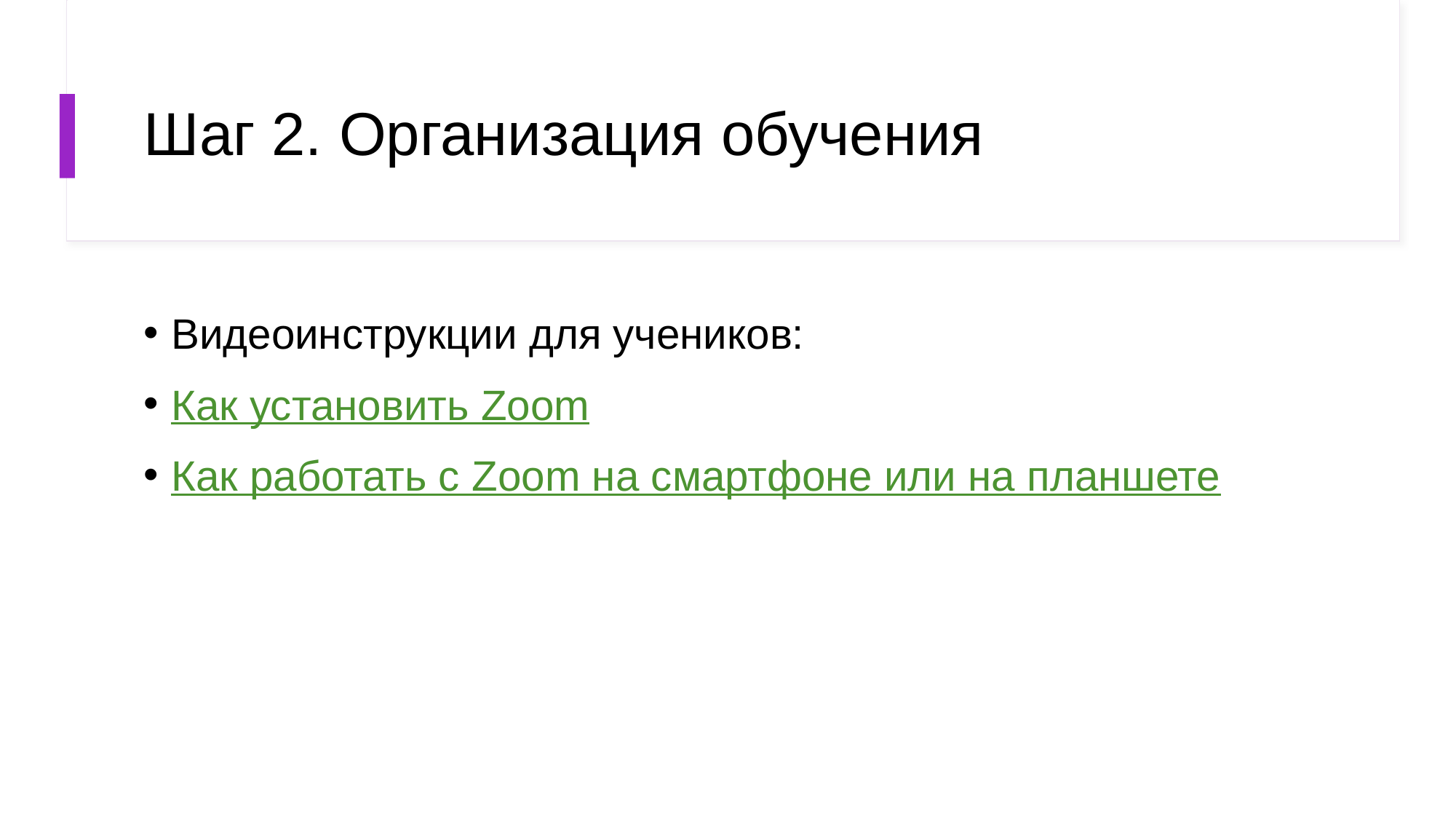

# Шаг 2. Организация обучения
Видеоинструкции для учеников:
Как установить Zoom
Как работать с Zoom на смартфоне или на планшете